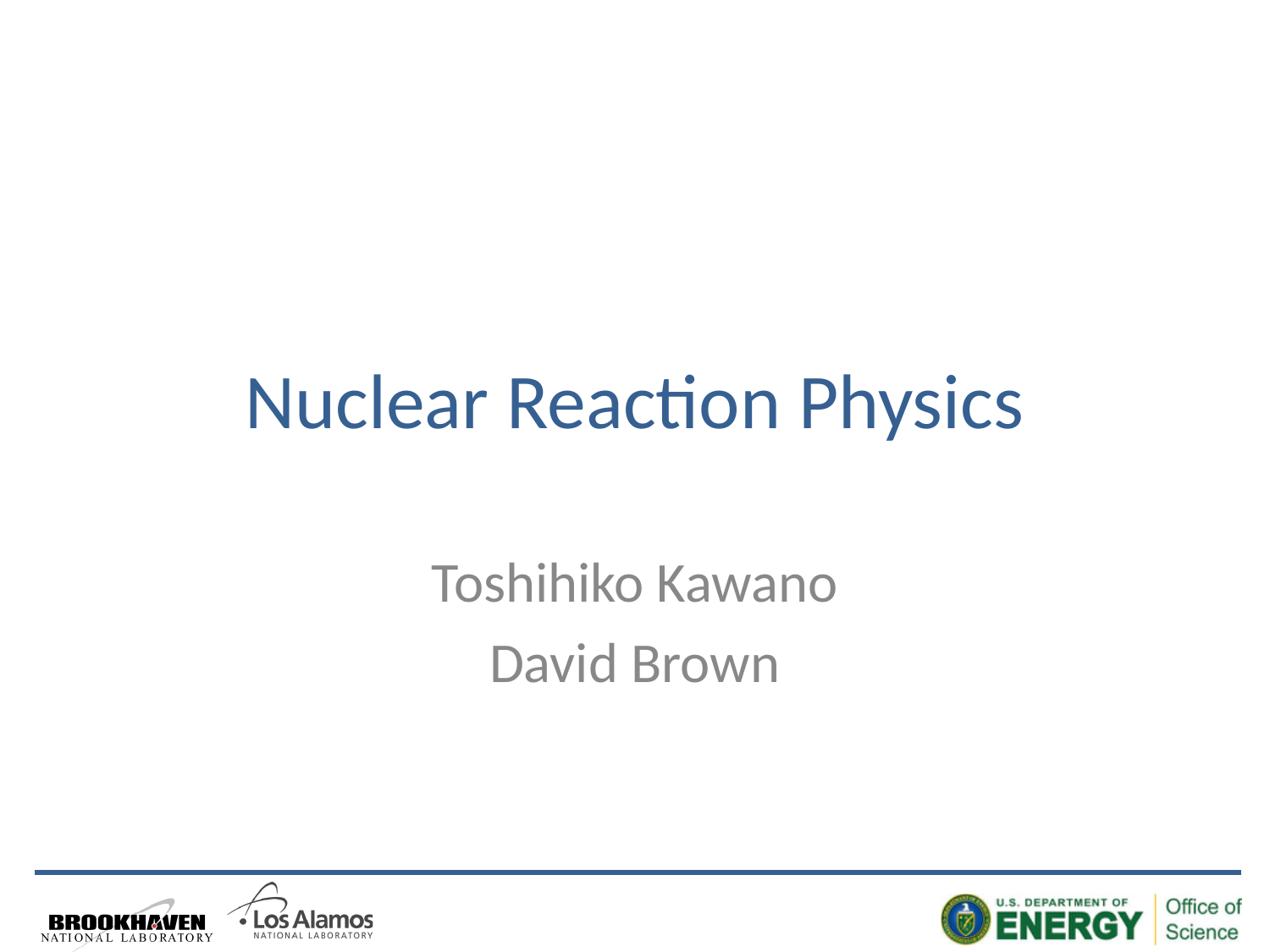

# Nuclear Reaction Physics
Toshihiko Kawano
David Brown